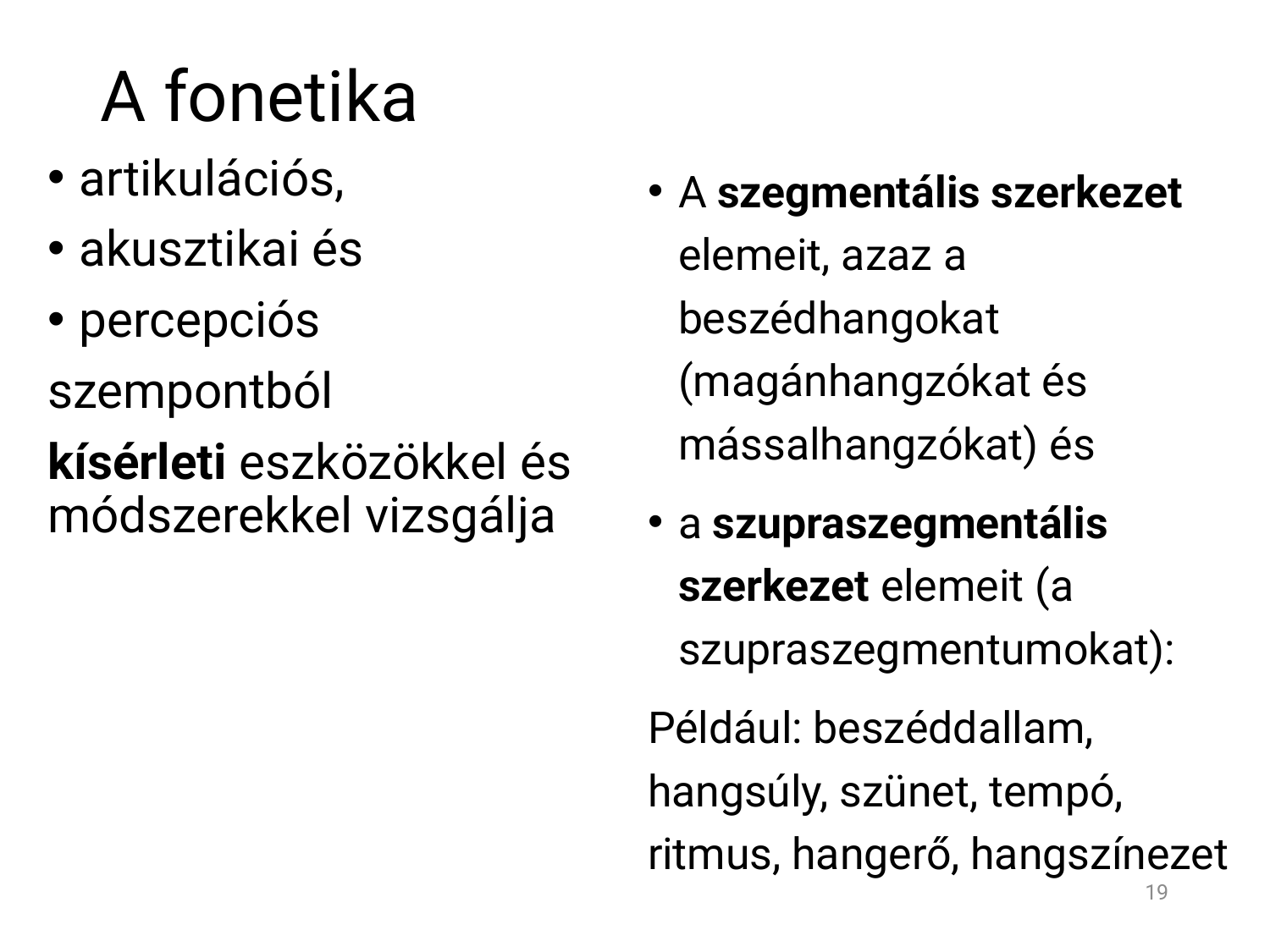

# A fonetika
artikulációs,
akusztikai és
percepciós
szempontból
kísérleti eszközökkel és módszerekkel vizsgálja
A szegmentális szerkezet elemeit, azaz a beszédhangokat (magánhangzókat és mássalhangzókat) és
a szupraszegmentális szerkezet elemeit (a szupraszegmentumokat):
Például: beszéddallam, hangsúly, szünet, tempó, ritmus, hangerő, hangszínezet
19